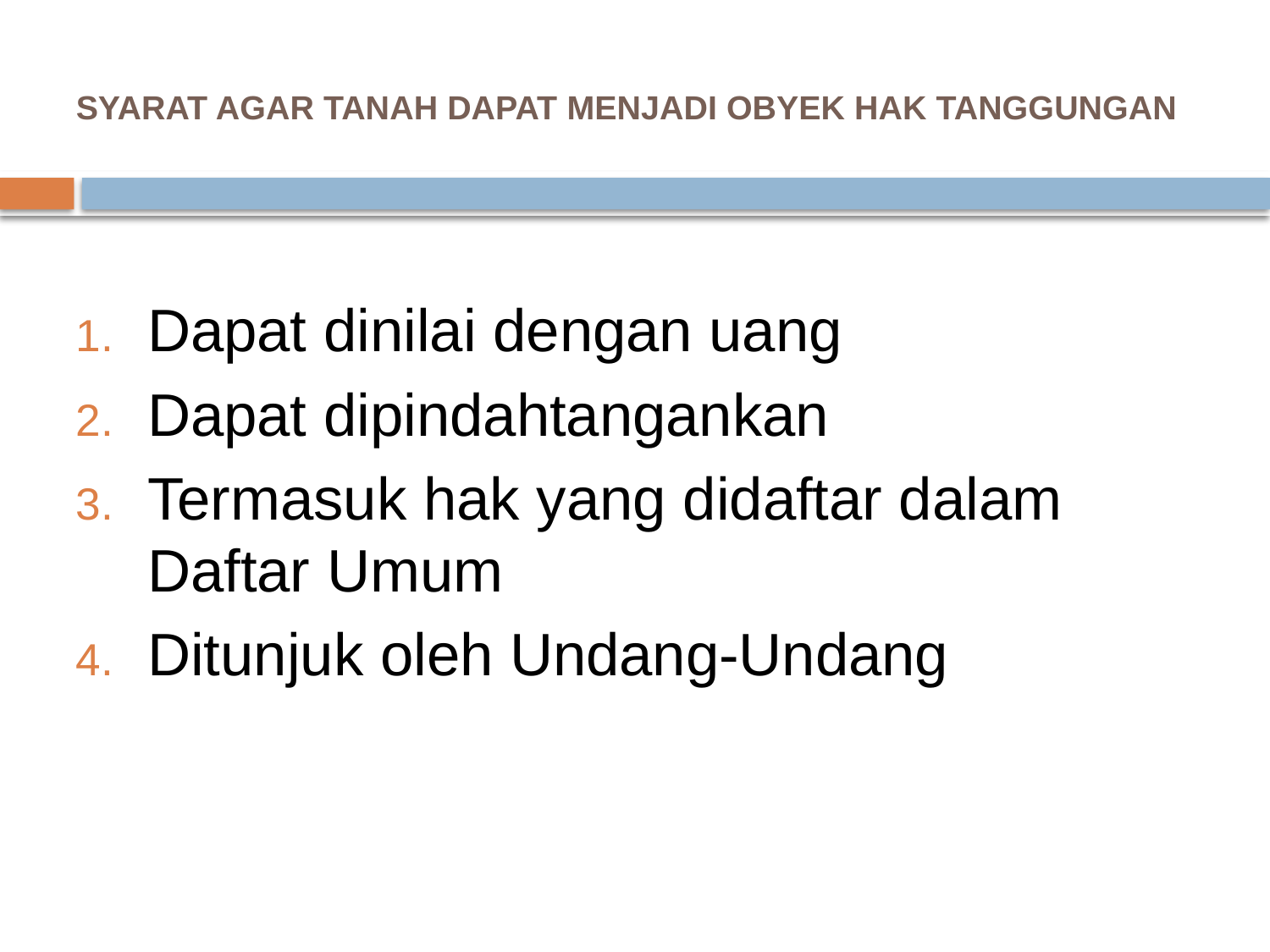

# SYARAT AGAR TANAH DAPAT MENJADI OBYEK HAK TANGGUNGAN
Dapat dinilai dengan uang
Dapat dipindahtangankan
Termasuk hak yang didaftar dalam Daftar Umum
Ditunjuk oleh Undang-Undang